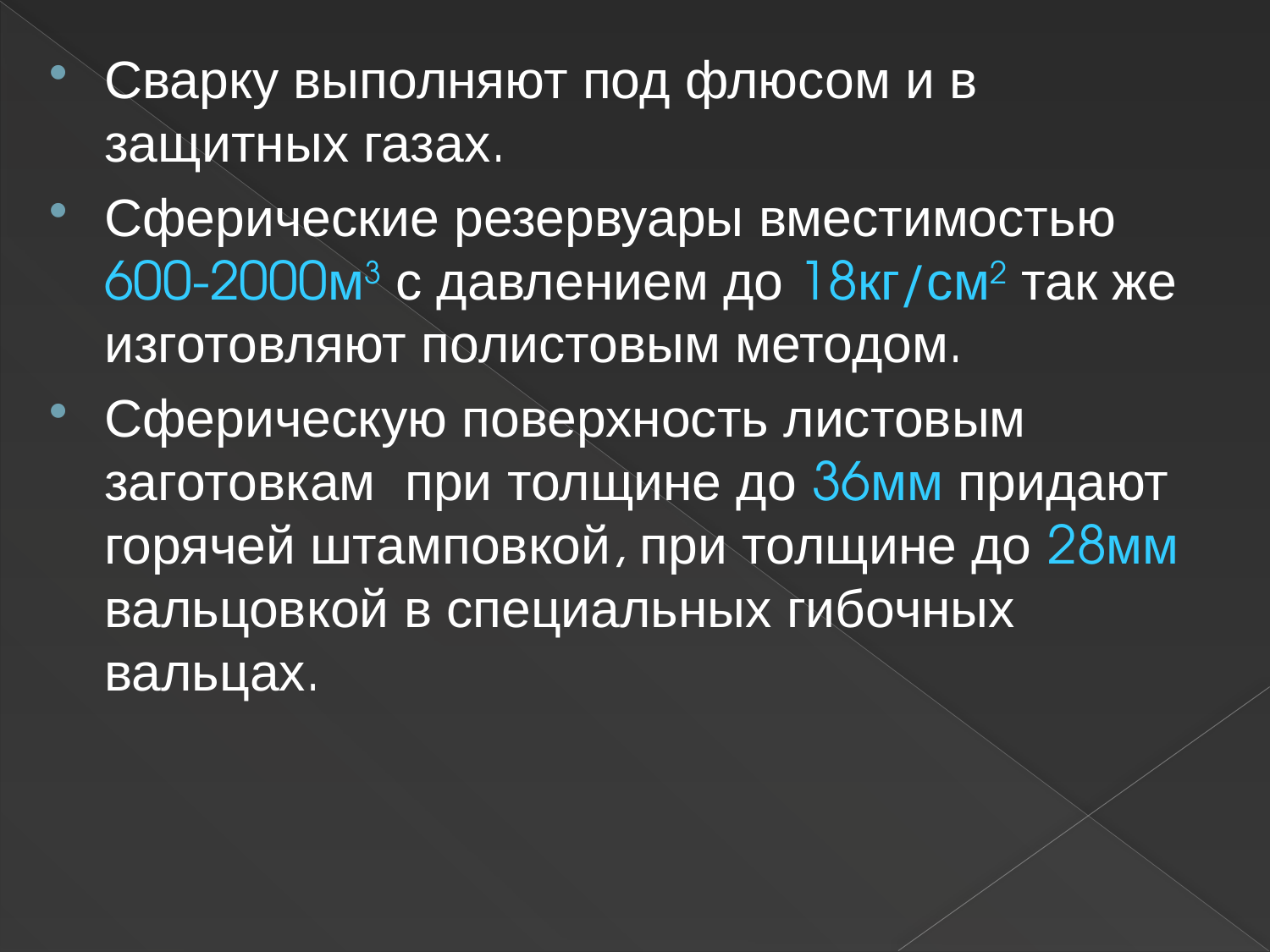

Сварку выполняют под флюсом и в защитных газах.
Сферические резервуары вместимостью 600-2000м3 с давлением до 18кг/см2 так же изготовляют полистовым методом.
Сферическую поверхность листовым заготовкам  при толщине до 36мм придают горячей штамповкой, при толщине до 28мм вальцовкой в специальных гибочных вальцах.